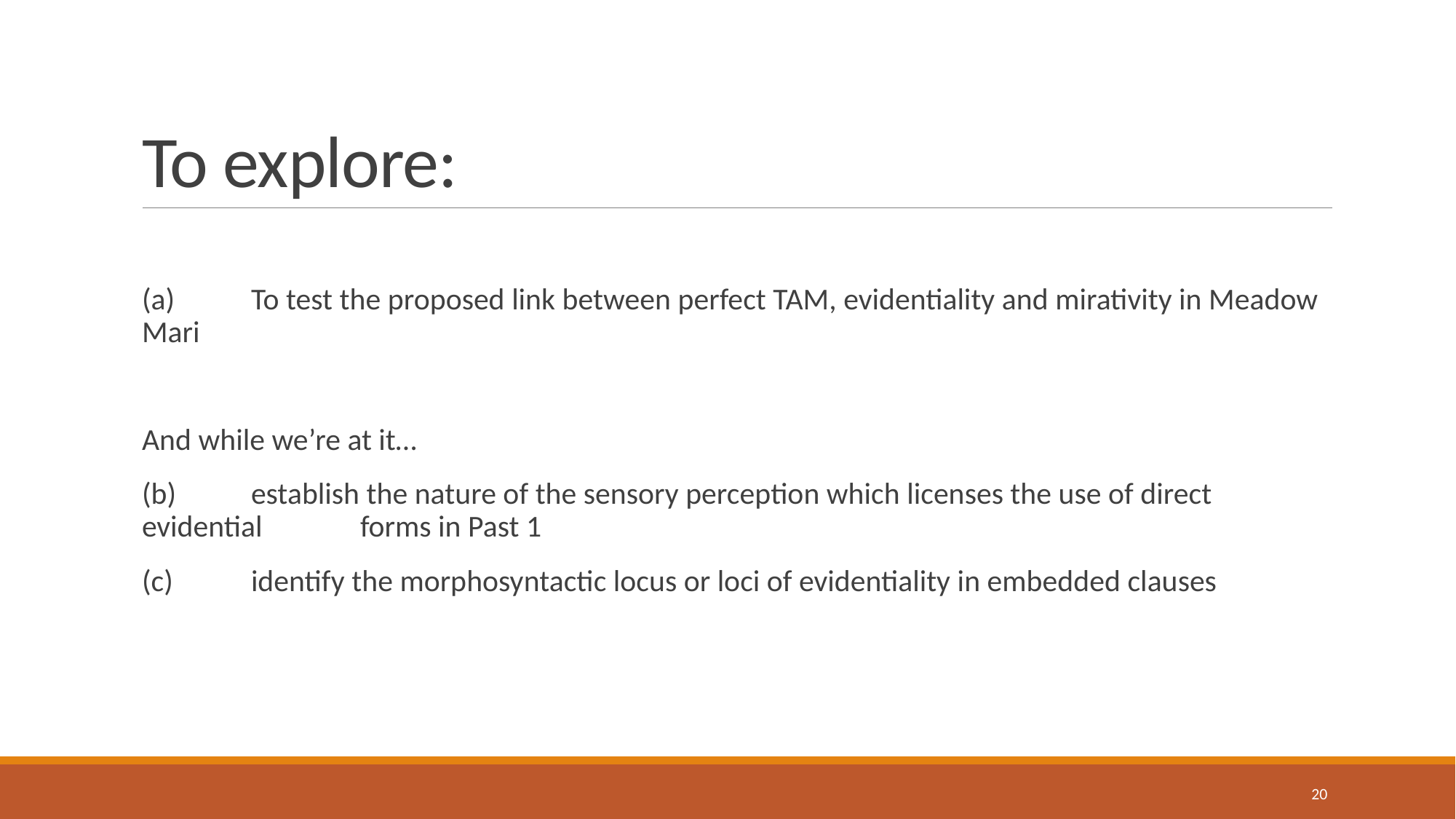

# To explore:

(a) 	To test the proposed link between perfect TAM, evidentiality and mirativity in Meadow Mari

And while we’re at it…
(b) 	establish the nature of the sensory perception which licenses the use of direct evidential 	forms in Past 1
(c) 	identify the morphosyntactic locus or loci of evidentiality in embedded clauses

20